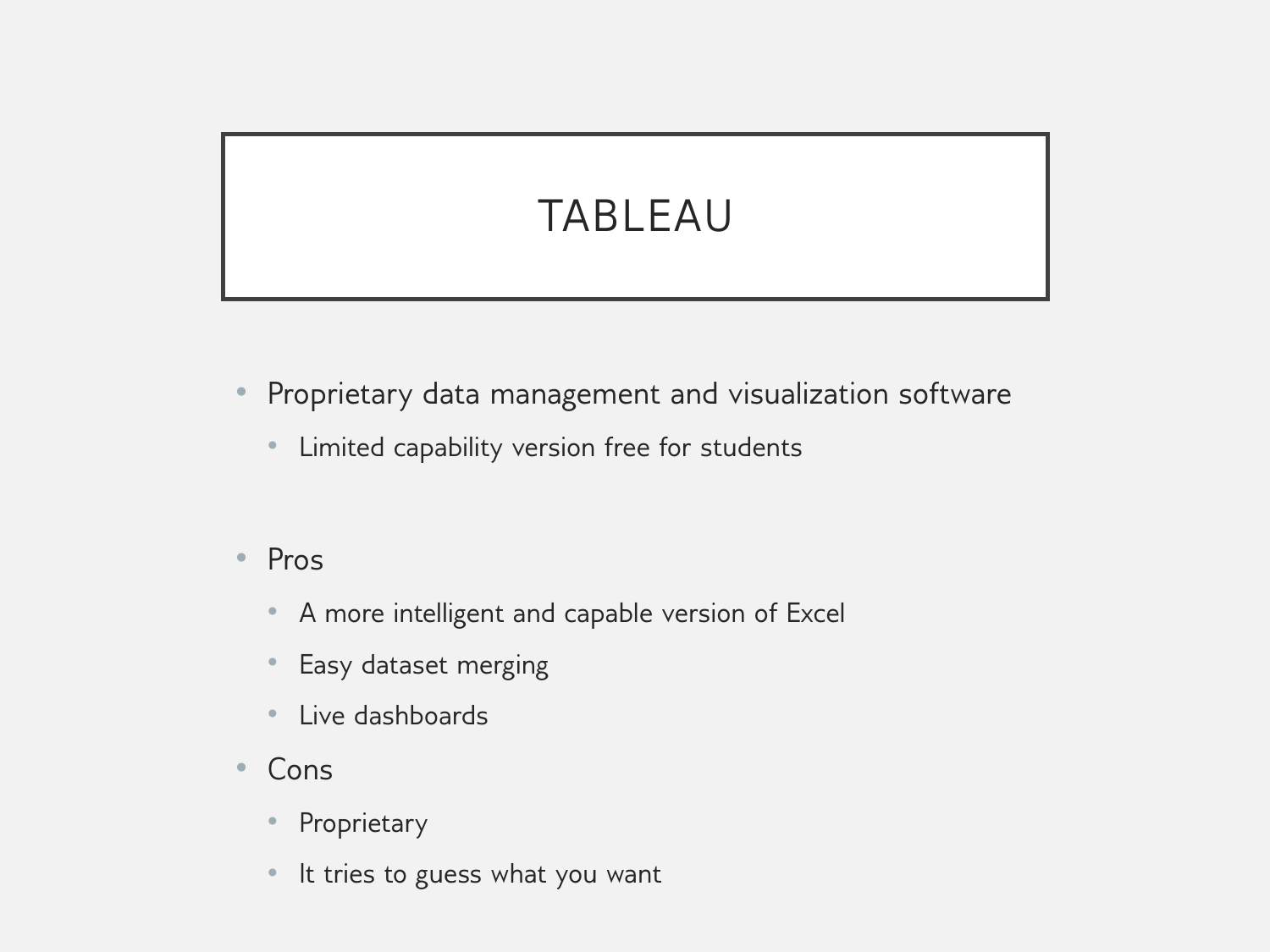

# Tableau
Proprietary data management and visualization software
Limited capability version free for students

Pros
A more intelligent and capable version of Excel
Easy dataset merging
Live dashboards
Cons
Proprietary
It tries to guess what you want